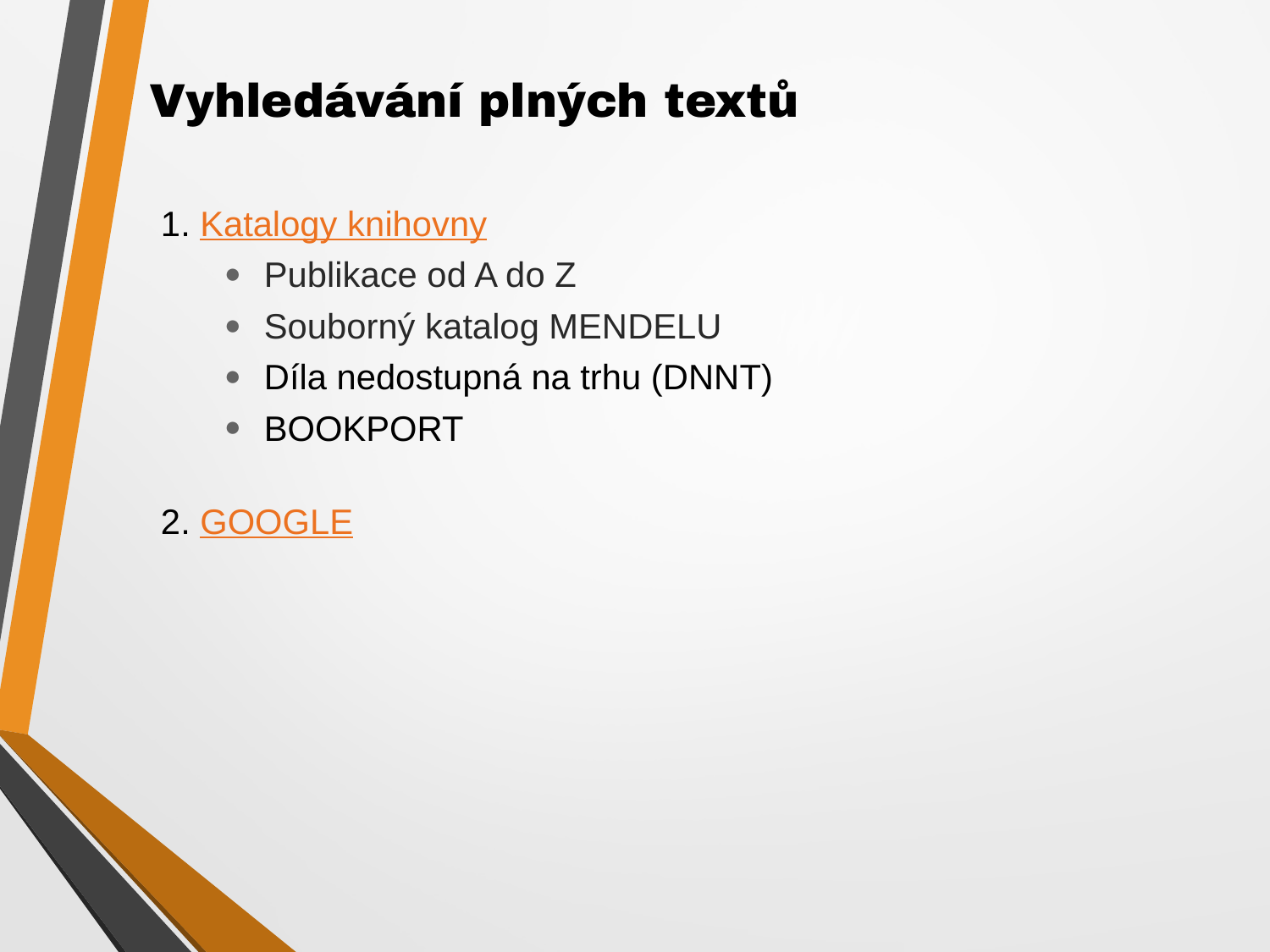

# Vyhledávání plných textů
1. Katalogy knihovny
Publikace od A do Z
Souborný katalog MENDELU
Díla nedostupná na trhu (DNNT)
BOOKPORT
2. GOOGLE